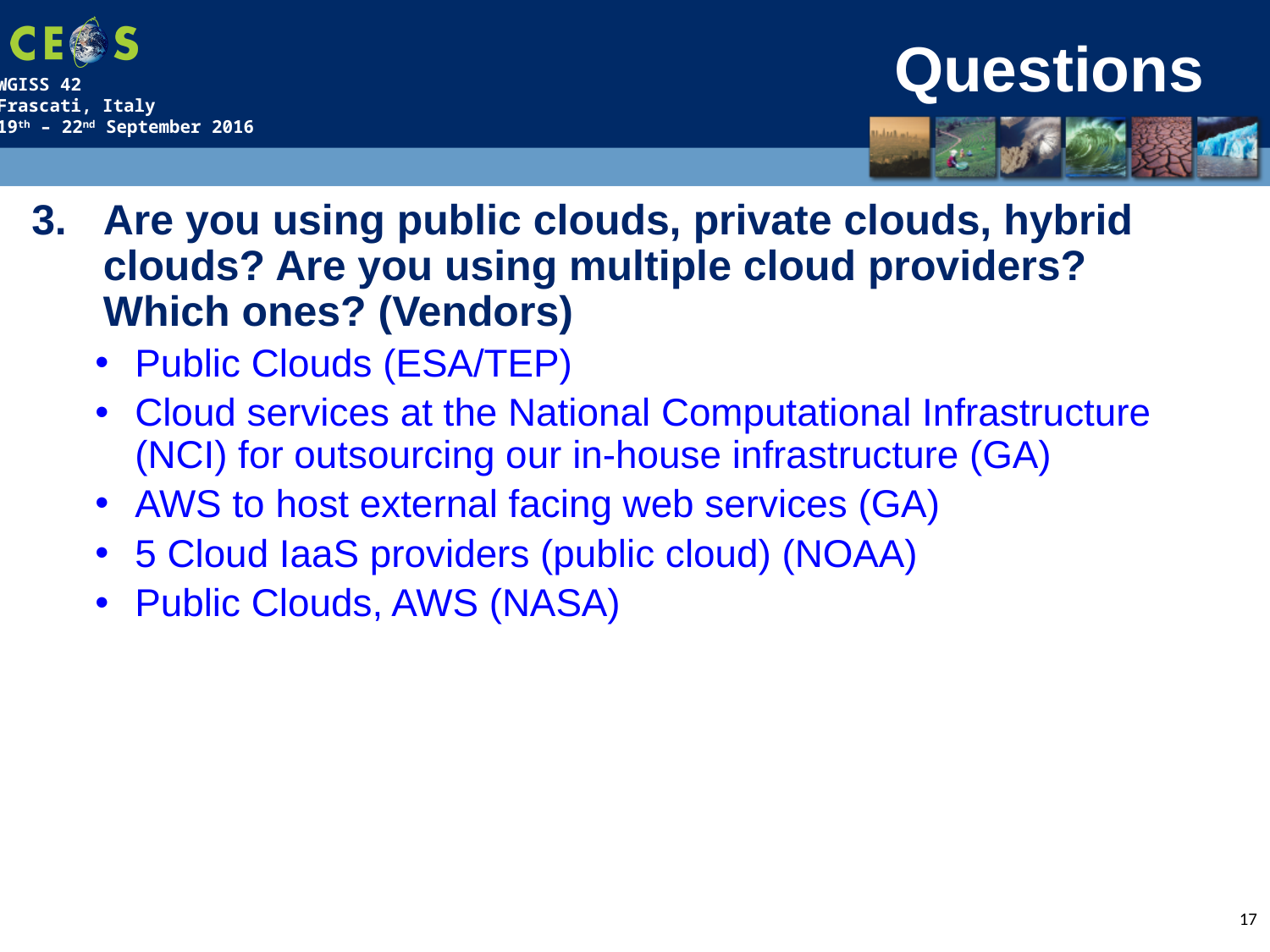

# Questions
Are you using public clouds, private clouds, hybrid clouds? Are you using multiple cloud providers? Which ones? (Vendors)
Public Clouds (ESA/TEP)
Cloud services at the National Computational Infrastructure (NCI) for outsourcing our in-house infrastructure (GA)
AWS to host external facing web services (GA)
5 Cloud IaaS providers (public cloud) (NOAA)
Public Clouds, AWS (NASA)
17